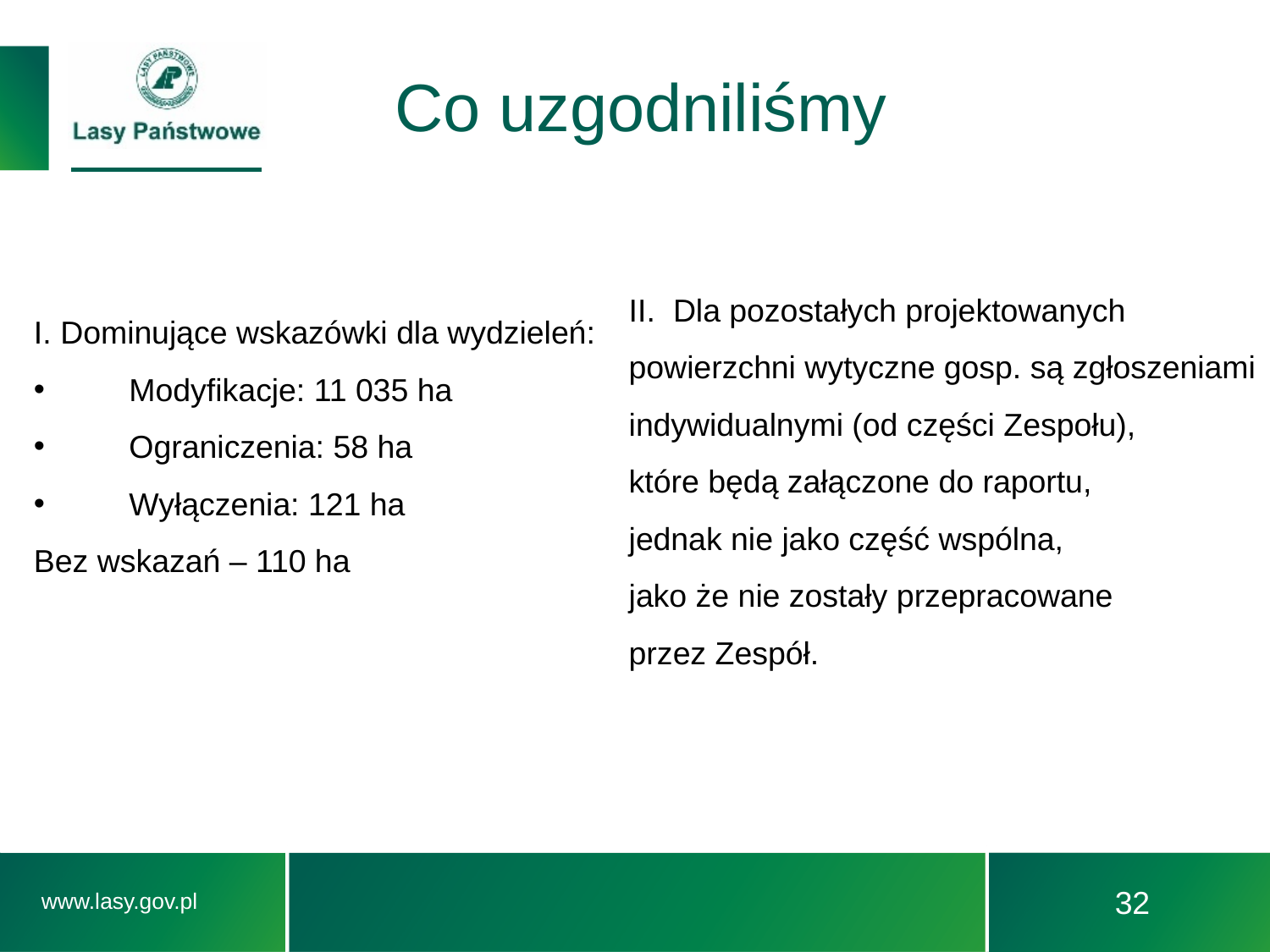

# Co uzgodniliśmy
I. Dominujące wskazówki dla wydzieleń:
Modyfikacje: 11 035 ha
Ograniczenia: 58 ha
Wyłączenia: 121 ha
Bez wskazań – 110 ha
II.  Dla pozostałych projektowanych powierzchni wytyczne gosp. są zgłoszeniami indywidualnymi (od części Zespołu),
które będą załączone do raportu,
jednak nie jako część wspólna,
jako że nie zostały przepracowane
przez Zespół.